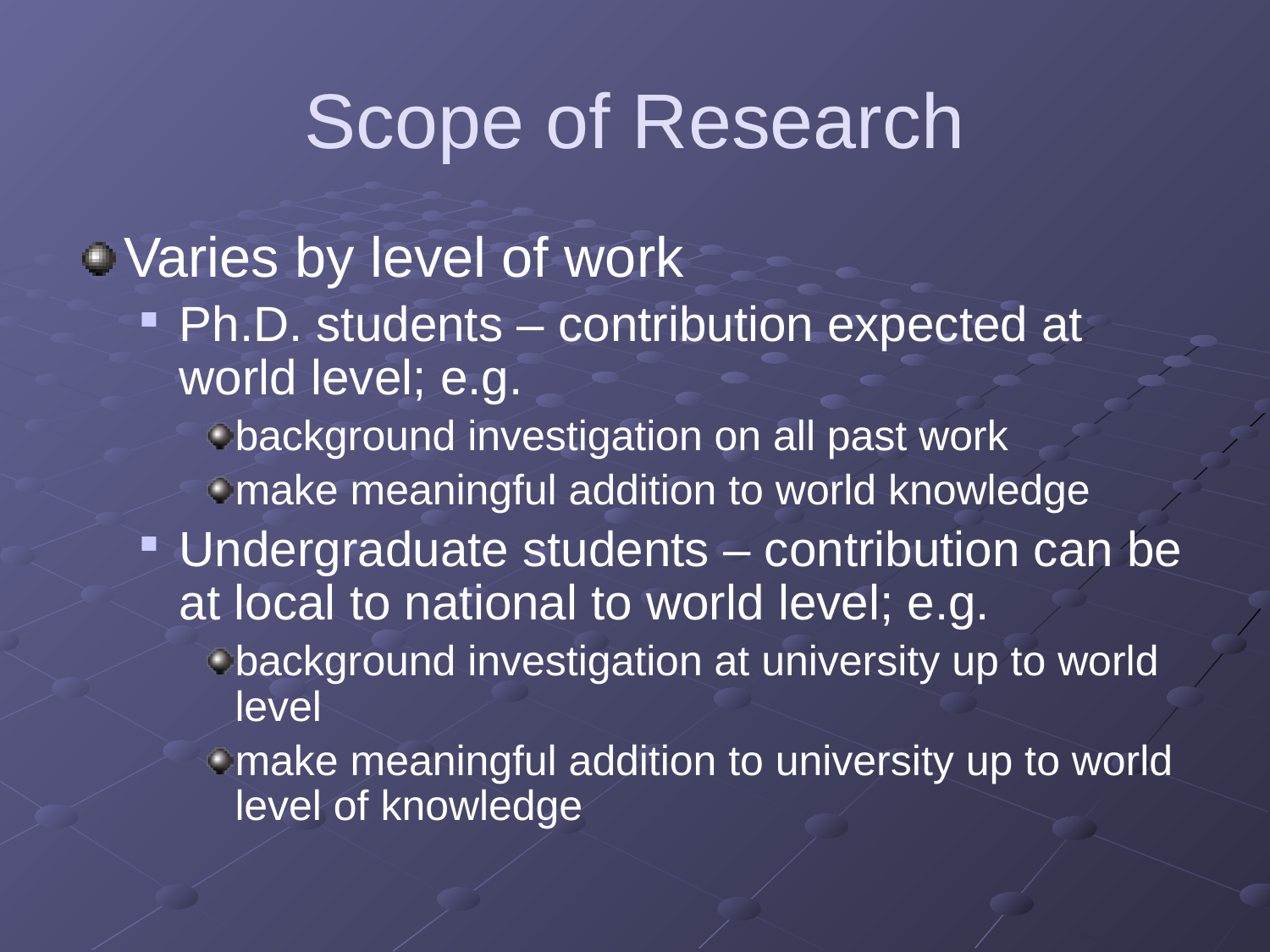

# Scope of Research
Varies by level of work
Ph.D. students – contribution expected at world level; e.g.
background investigation on all past work
make meaningful addition to world knowledge
Undergraduate students – contribution can be at local to national to world level; e.g.
background investigation at university up to world level
make meaningful addition to university up to world level of knowledge